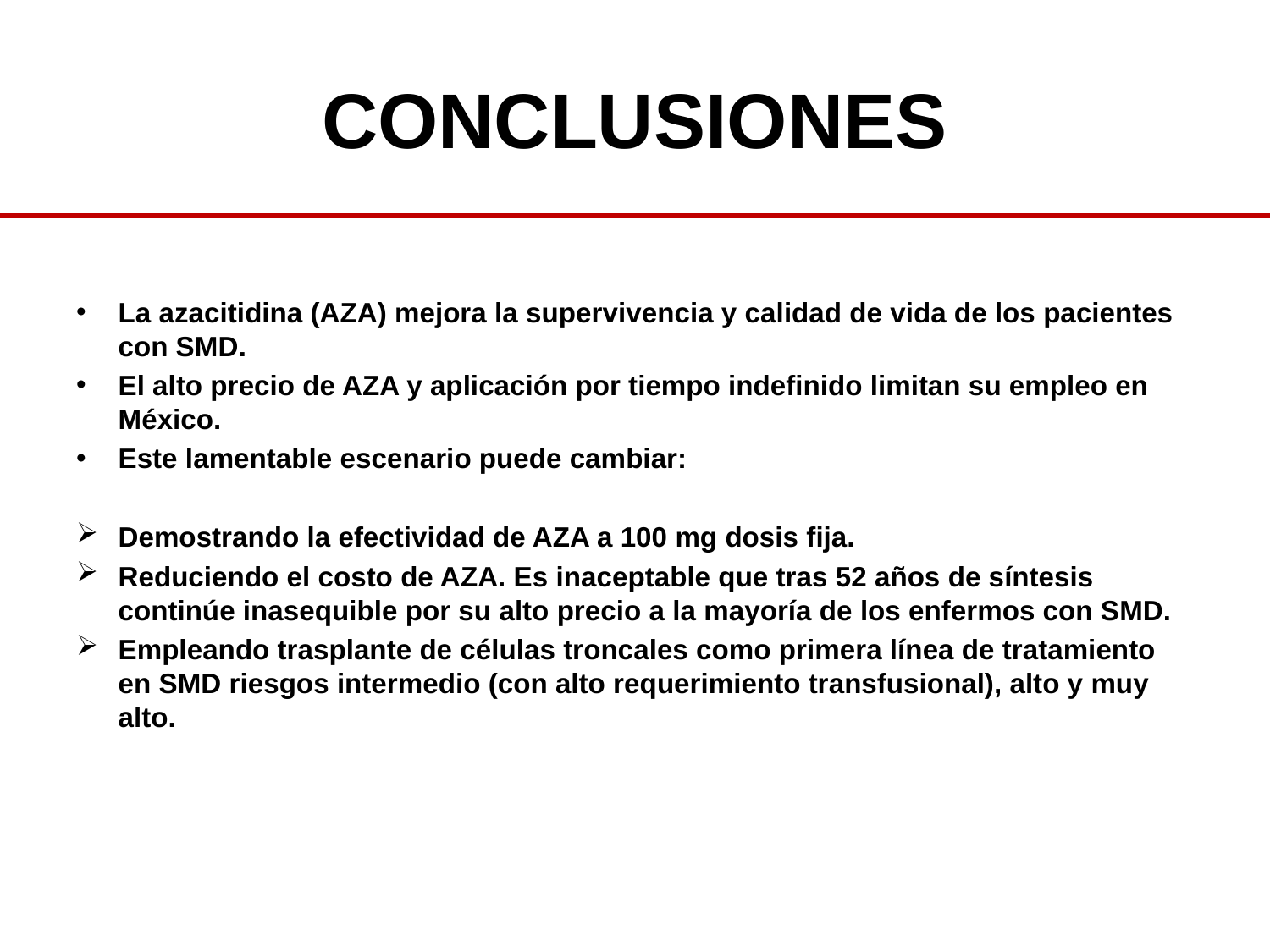

# CONCLUSIONES

La azacitidina (AZA) mejora la supervivencia y calidad de vida de los pacientes con SMD.
El alto precio de AZA y aplicación por tiempo indefinido limitan su empleo en México.
Este lamentable escenario puede cambiar:

Demostrando la efectividad de AZA a 100 mg dosis fija.
Reduciendo el costo de AZA. Es inaceptable que tras 52 años de síntesis continúe inasequible por su alto precio a la mayoría de los enfermos con SMD.
Empleando trasplante de células troncales como primera línea de tratamiento en SMD riesgos intermedio (con alto requerimiento transfusional), alto y muy alto.